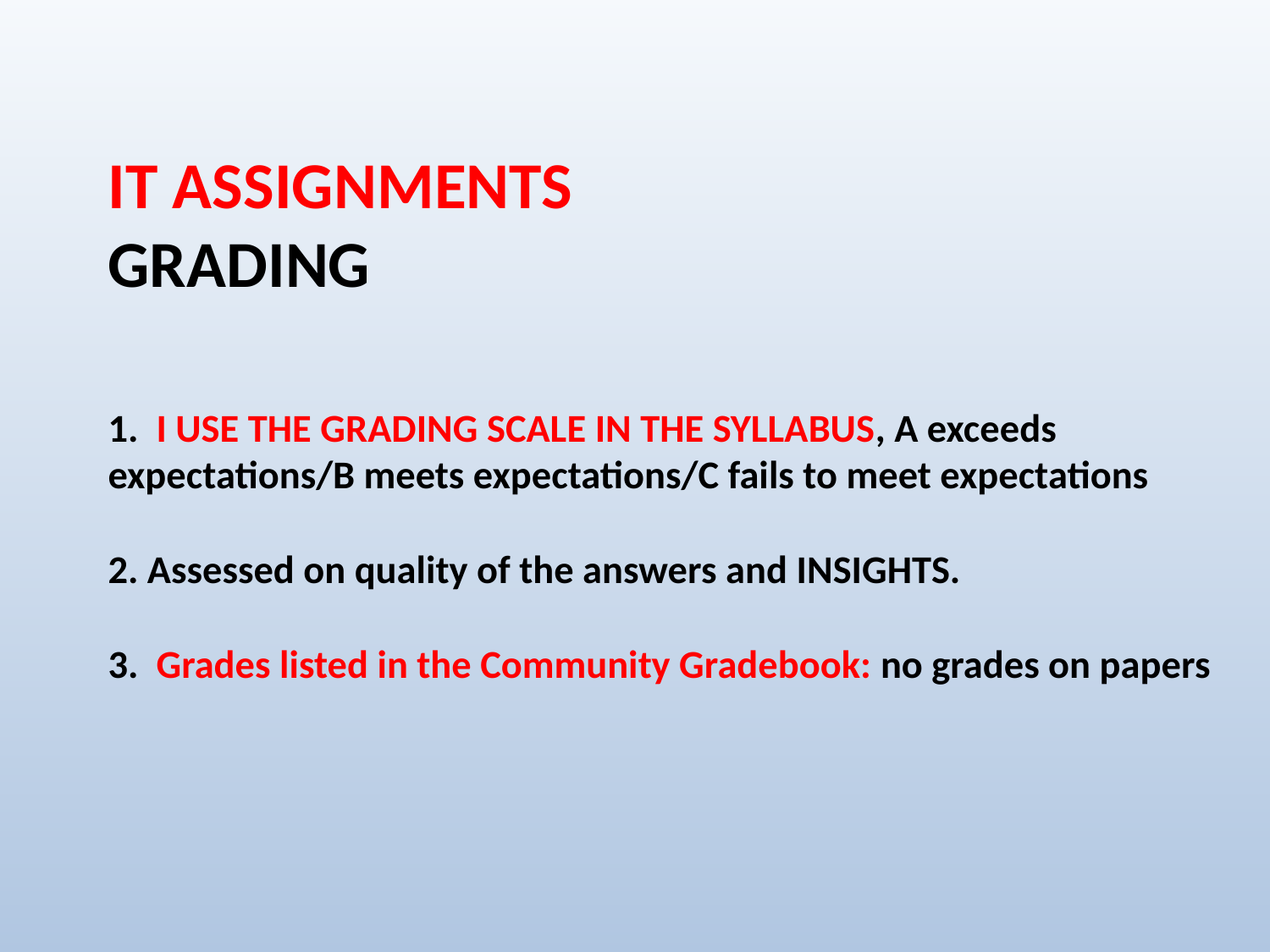

# IT ASSIGNMENTS GRADING   1.  I USE THE GRADING SCALE IN THE SYLLABUS, A exceeds expectations/B meets expectations/C fails to meet expectations 2. Assessed on quality of the answers and INSIGHTS. 3.  Grades listed in the Community Gradebook: no grades on papers